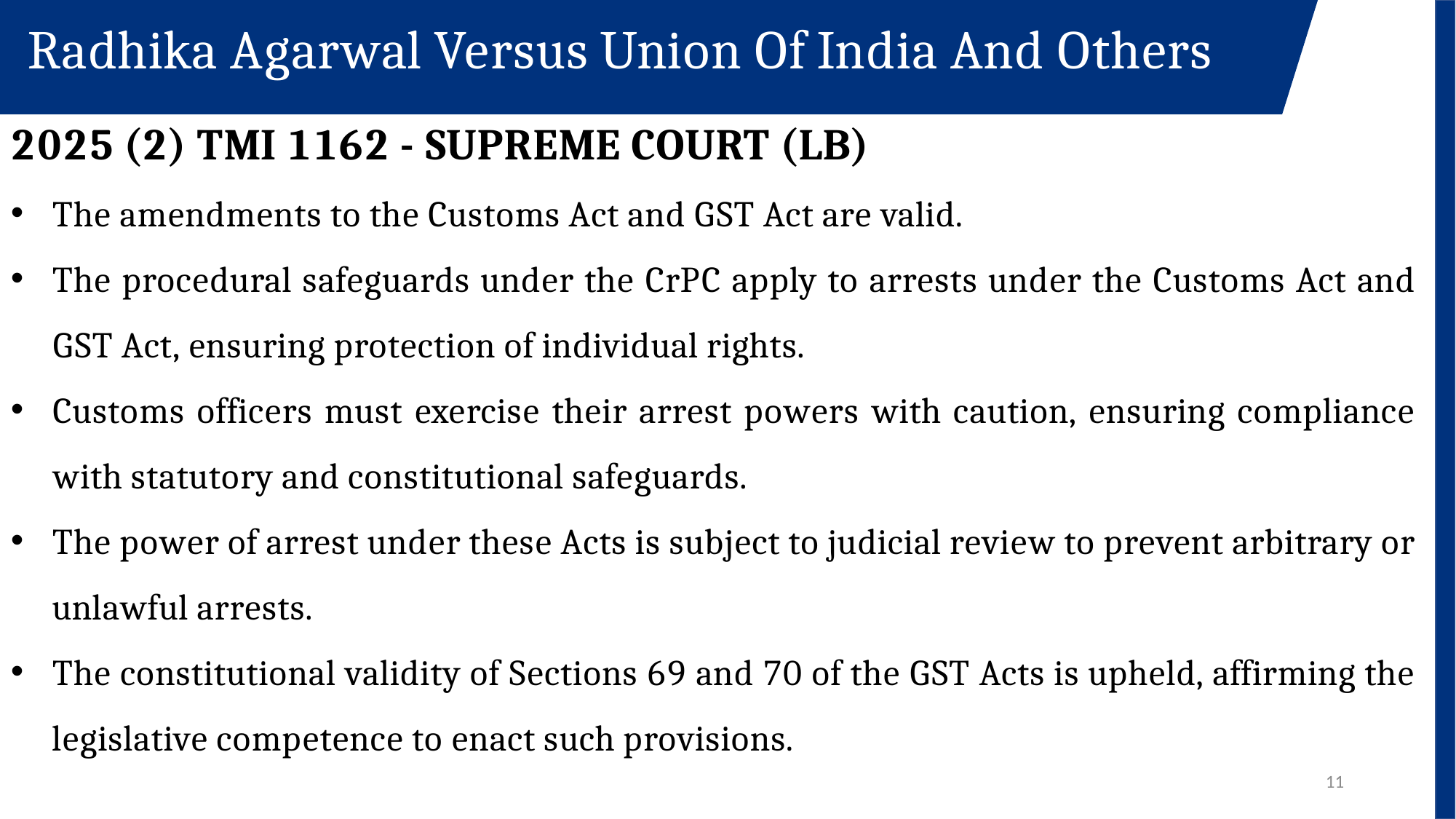

Radhika Agarwal Versus Union Of India And Others
2025 (2) TMI 1162 - SUPREME COURT (LB)
The amendments to the Customs Act and GST Act are valid.
The procedural safeguards under the CrPC apply to arrests under the Customs Act and GST Act, ensuring protection of individual rights.
Customs officers must exercise their arrest powers with caution, ensuring compliance with statutory and constitutional safeguards.
The power of arrest under these Acts is subject to judicial review to prevent arbitrary or unlawful arrests.
The constitutional validity of Sections 69 and 70 of the GST Acts is upheld, affirming the legislative competence to enact such provisions.
11